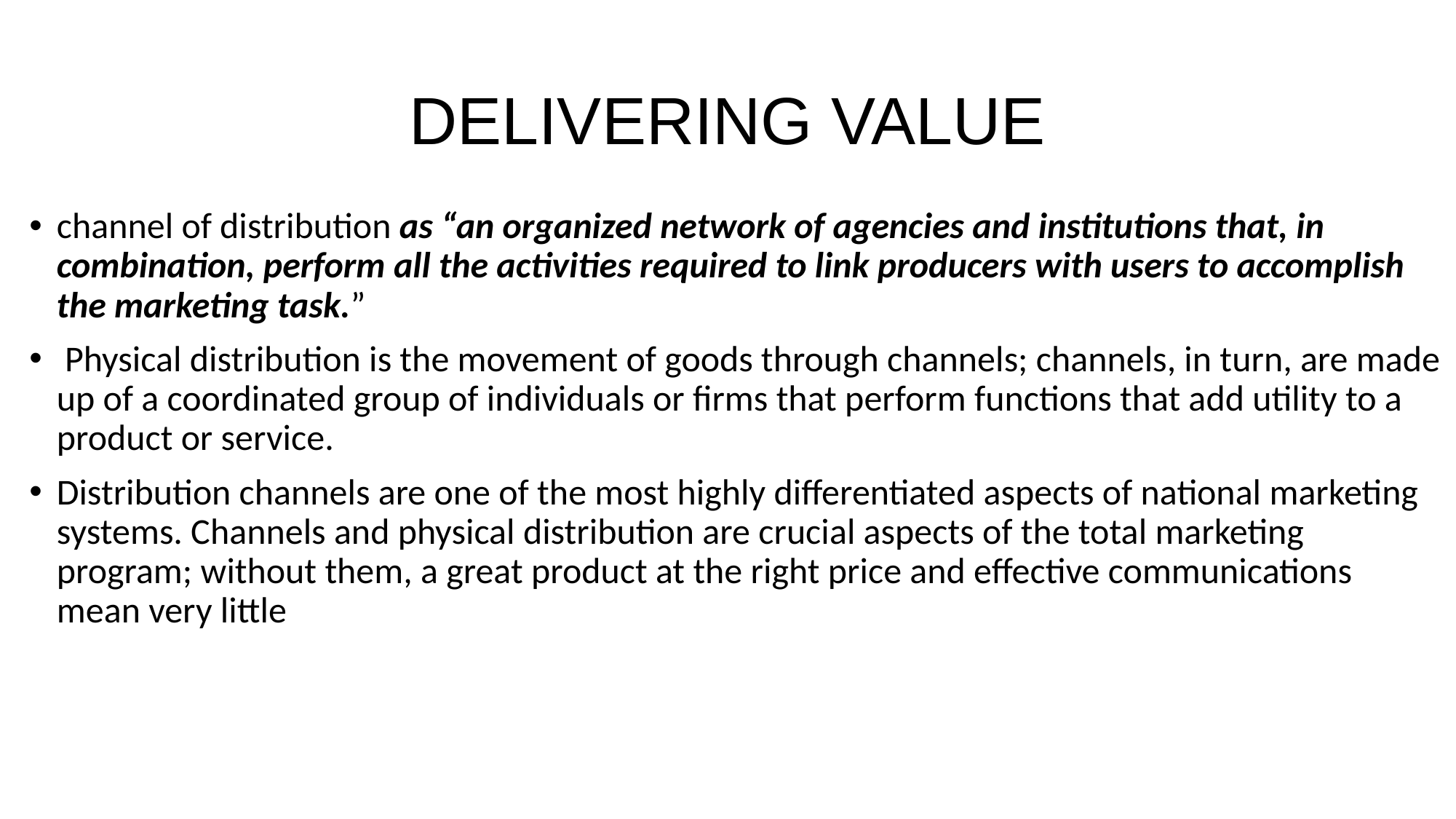

# DELIVERING VALUE
channel of distribution as “an organized network of agencies and institutions that, in combination, perform all the activities required to link producers with users to accomplish the marketing task.”
 Physical distribution is the movement of goods through channels; channels, in turn, are made up of a coordinated group of individuals or firms that perform functions that add utility to a product or service.
Distribution channels are one of the most highly differentiated aspects of national marketing systems. Channels and physical distribution are crucial aspects of the total marketing program; without them, a great product at the right price and effective communications mean very little